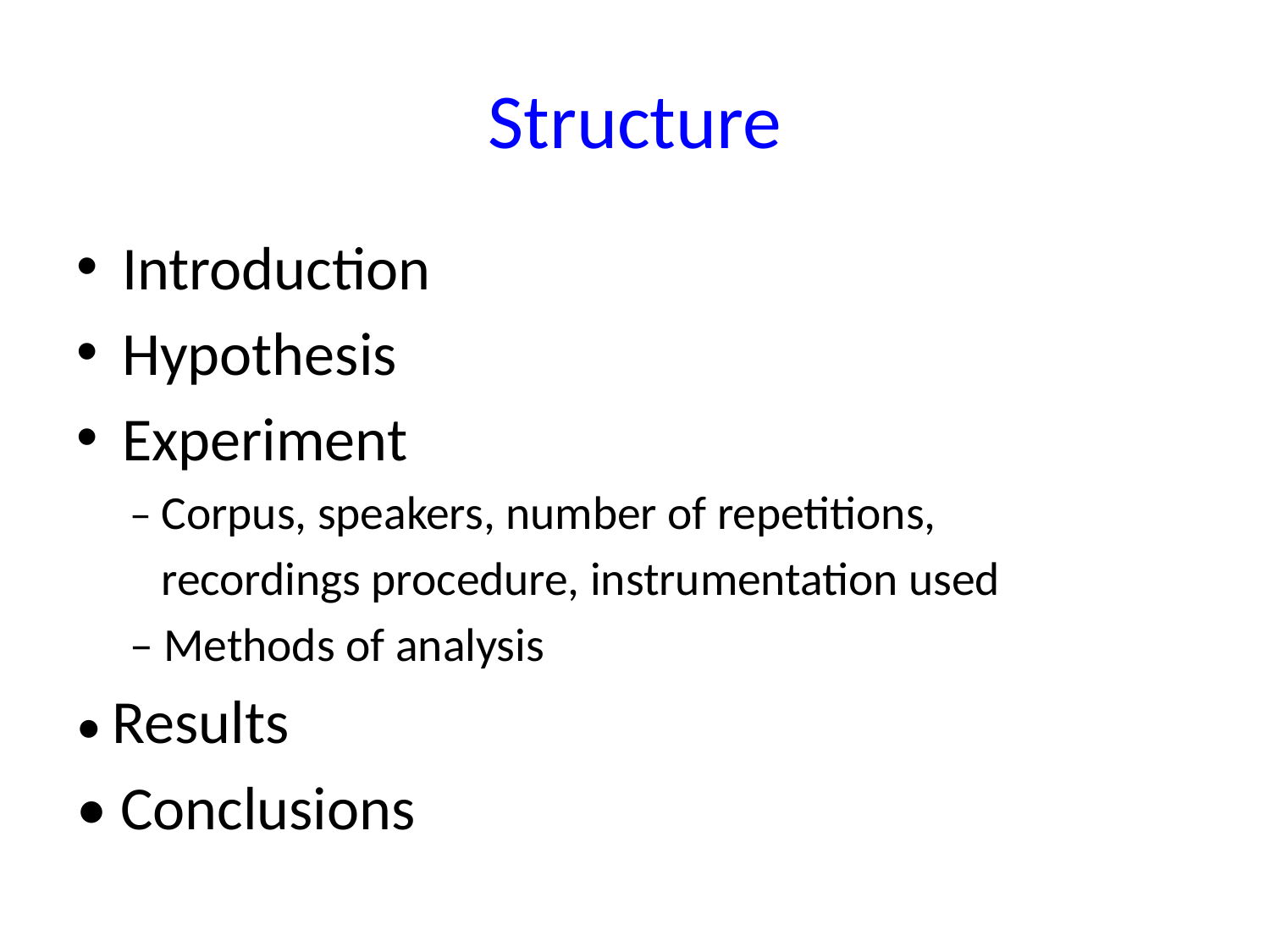

# Structure
Introduction
Hypothesis
Experiment
– Corpus, speakers, number of repetitions,
   recordings procedure, instrumentation used
– Methods of analysis
• Results
• Conclusions